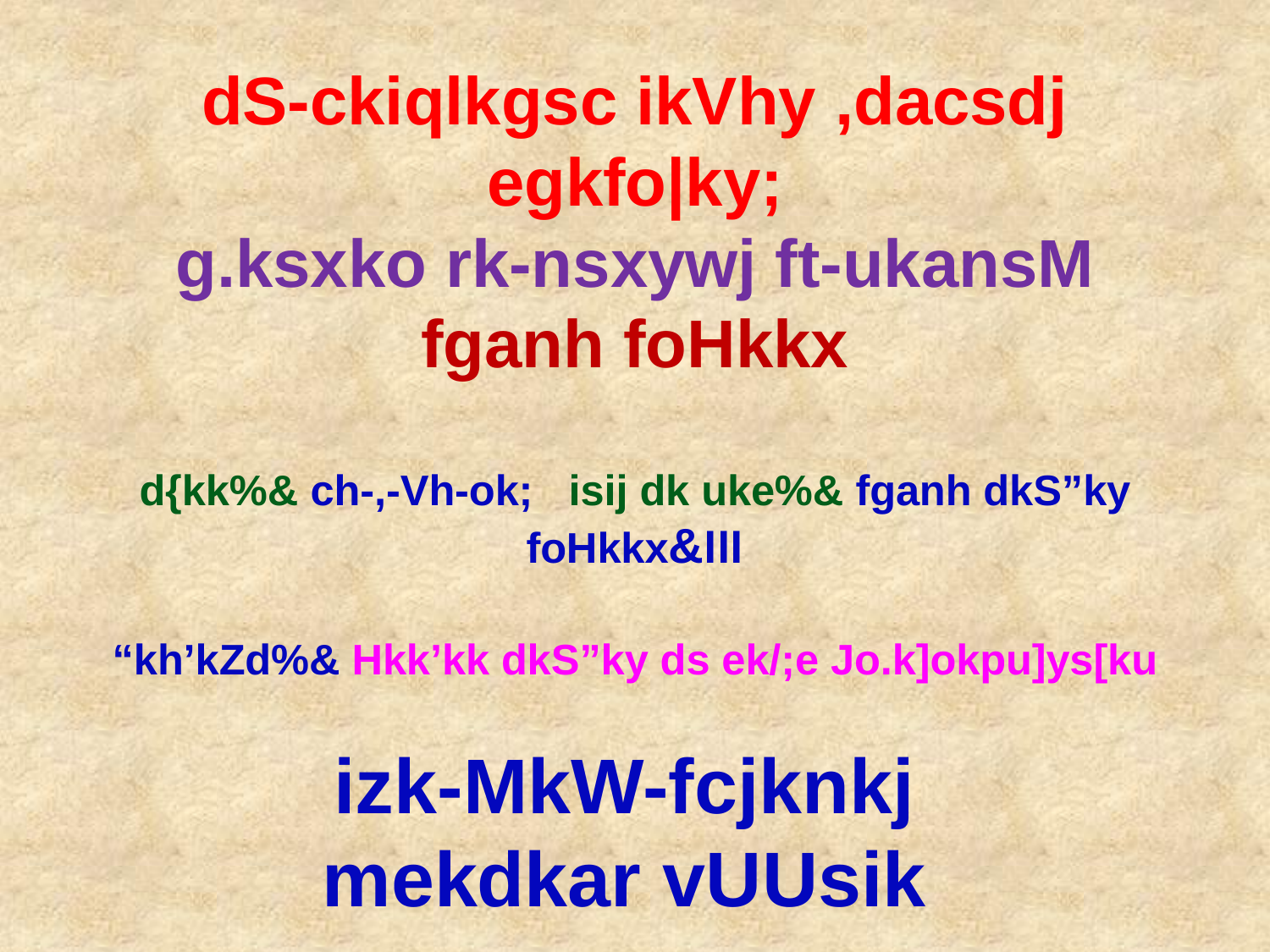

# dS-ckiqlkgsc ikVhy ,dacsdj egkfo|ky; g.ksxko rk-nsxywj ft-ukansM fganh foHkkx d{kk%& ch-,-Vh-ok;   isij dk uke%& fganh dkS”ky foHkkx&III “kh’kZd%& Hkk’kk dkS”ky ds ek/;e Jo.k]okpu]ys[ku
izk-MkW-fcjknkj mekdkar vUUsik